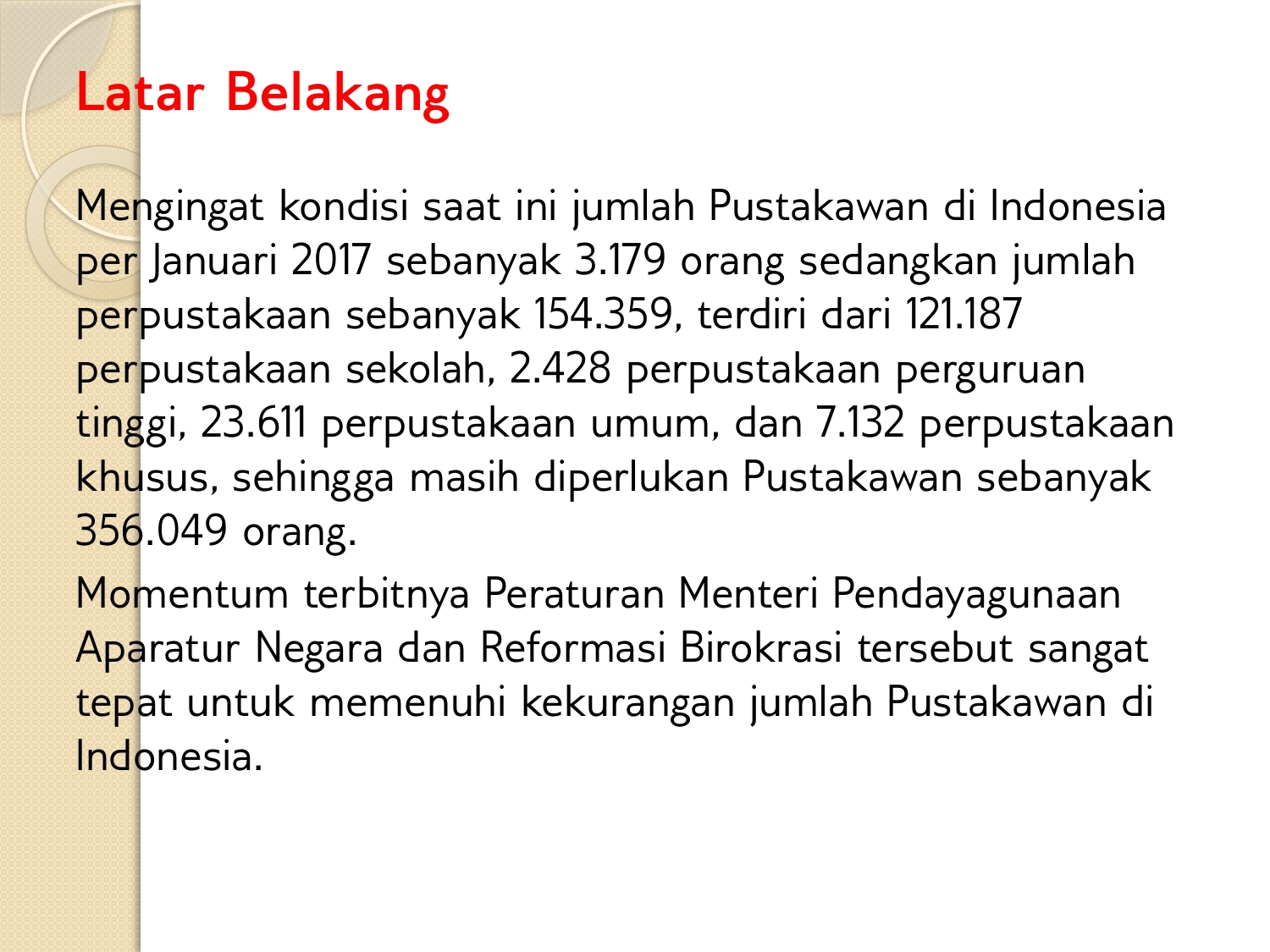

# Latar Belakang
Mengingat kondisi saat ini jumlah Pustakawan di Indonesia per Januari 2017 sebanyak 3.179 orang sedangkan jumlah perpustakaan sebanyak 154.359, terdiri dari 121.187 perpustakaan sekolah, 2.428 perpustakaan perguruan tinggi, 23.611 perpustakaan umum, dan 7.132 perpustakaan khusus, sehingga masih diperlukan Pustakawan sebanyak 356.049 orang.
Momentum terbitnya Peraturan Menteri Pendayagunaan Aparatur Negara dan Reformasi Birokrasi tersebut sangat tepat untuk memenuhi kekurangan jumlah Pustakawan di Indonesia.